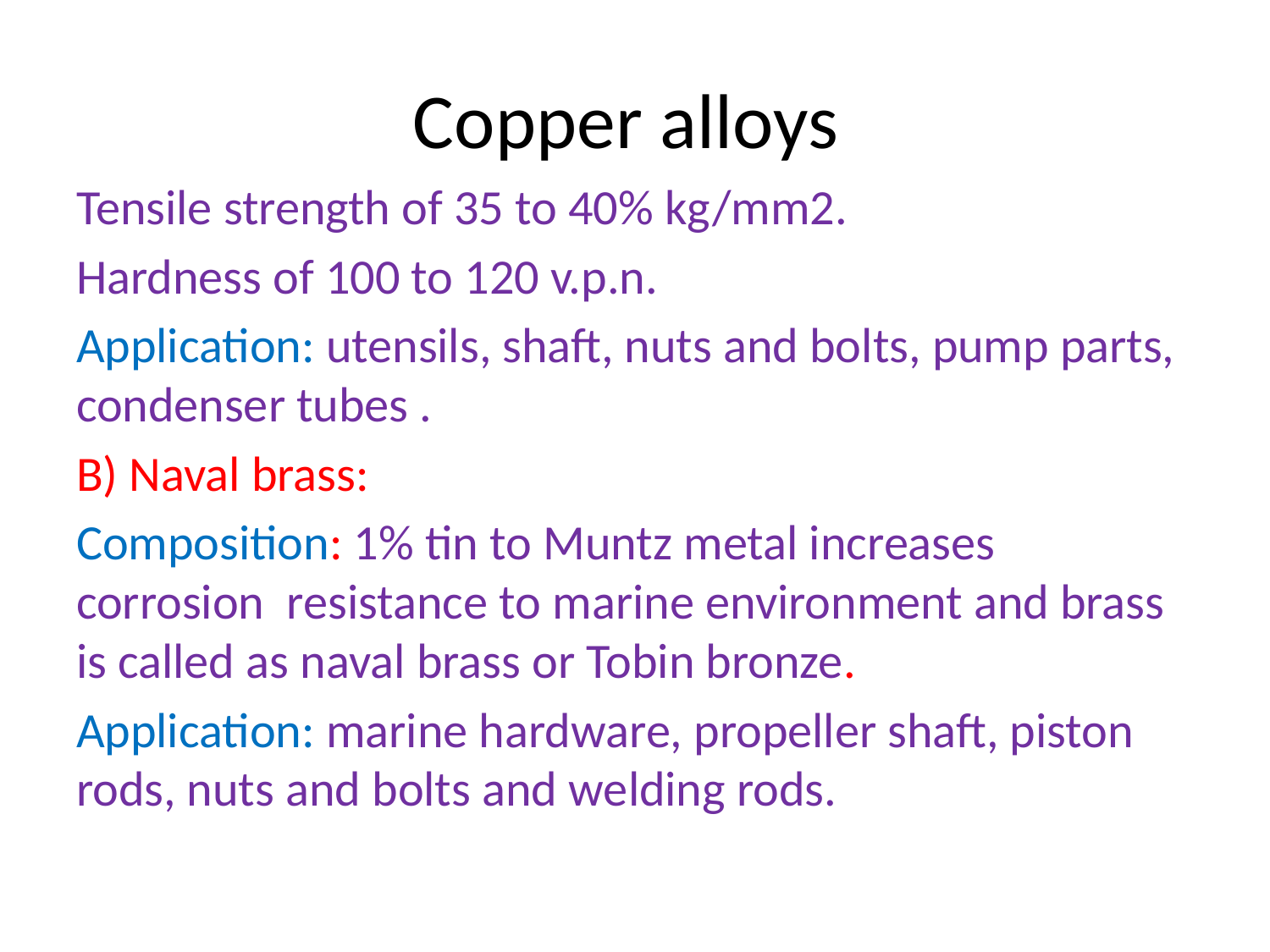

# Copper alloys
Tensile strength of 35 to 40% kg/mm2.
Hardness of 100 to 120 v.p.n.
Application: utensils, shaft, nuts and bolts, pump parts, condenser tubes .
B) Naval brass:
Composition: 1% tin to Muntz metal increases corrosion  resistance to marine environment and brass is called as naval brass or Tobin bronze.
Application: marine hardware, propeller shaft, piston rods, nuts and bolts and welding rods.